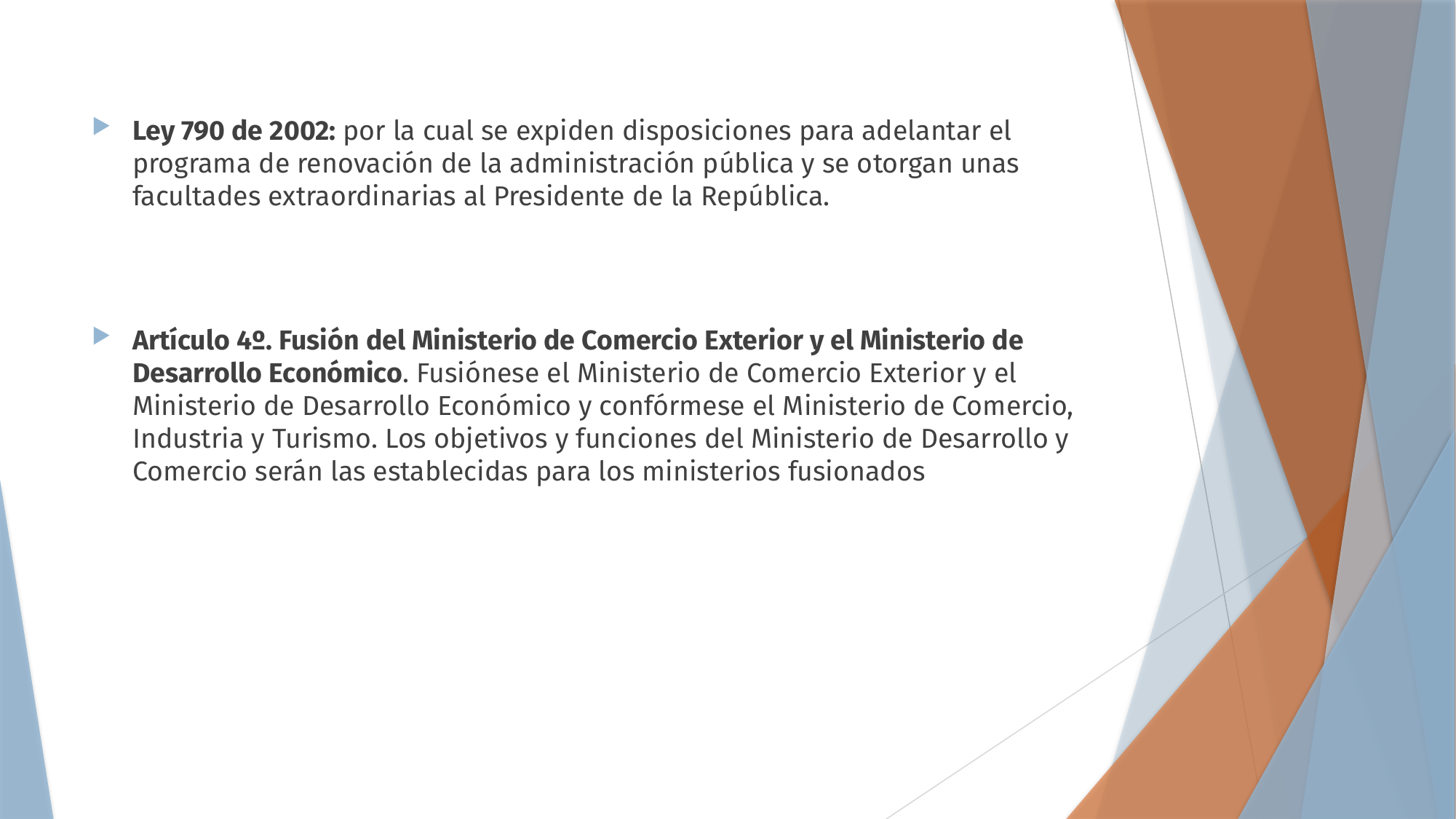

Ley 790 de 2002: por la cual se expiden disposiciones para adelantar el programa de renovación de la administración pública y se otorgan unas facultades extraordinarias al Presidente de la República.

Artículo 4º. Fusión del Ministerio de Comercio Exterior y el Ministerio de Desarrollo Económico. Fusiónese el Ministerio de Comercio Exterior y el Ministerio de Desarrollo Económico y confórmese el Ministerio de Comercio, Industria y Turismo. Los objetivos y funciones del Ministerio de Desarrollo y Comercio serán las establecidas para los ministerios fusionados